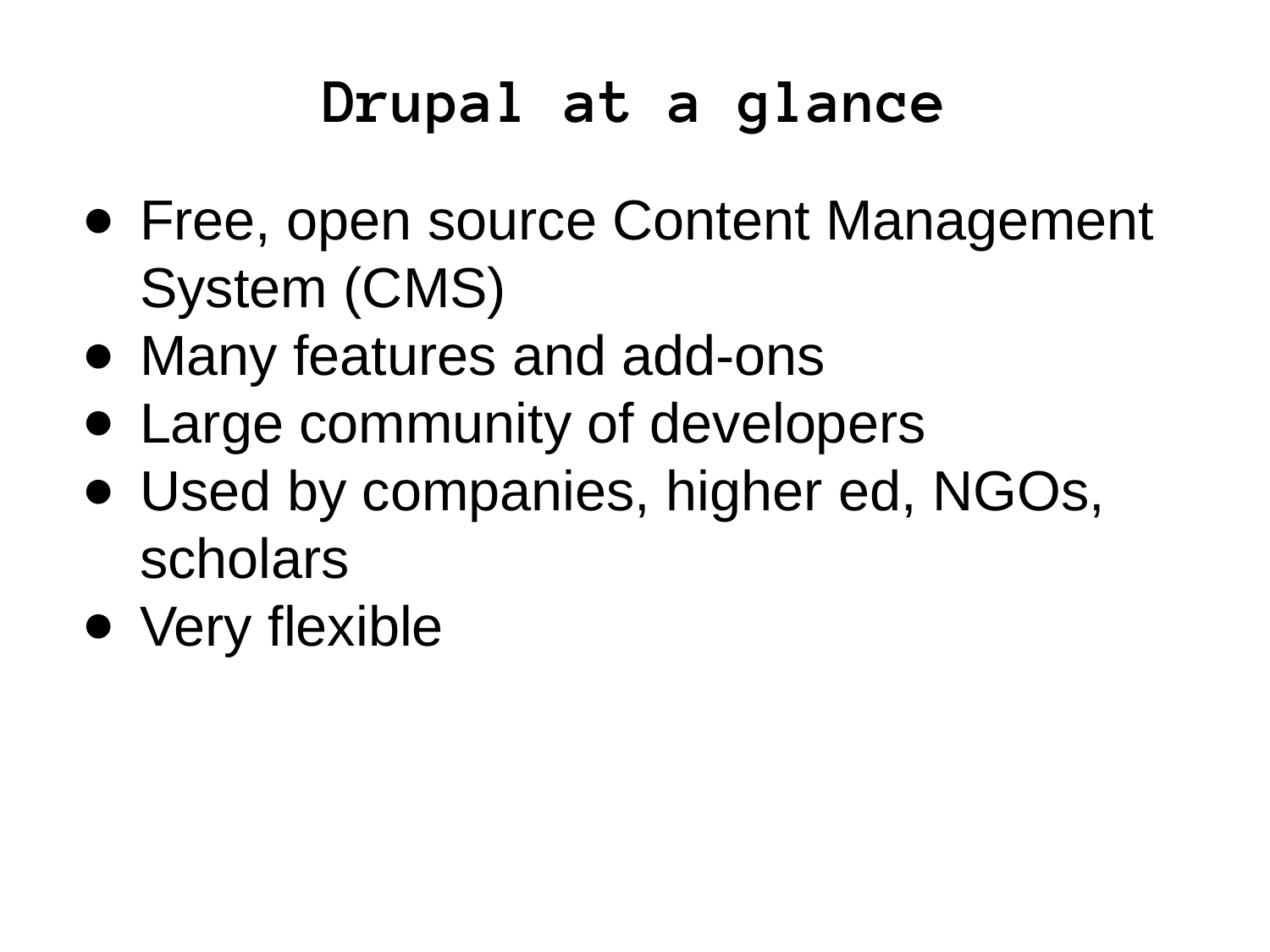

# Drupal at a glance
Free, open source Content Management System (CMS)
Many features and add-ons
Large community of developers
Used by companies, higher ed, NGOs, scholars
Very flexible